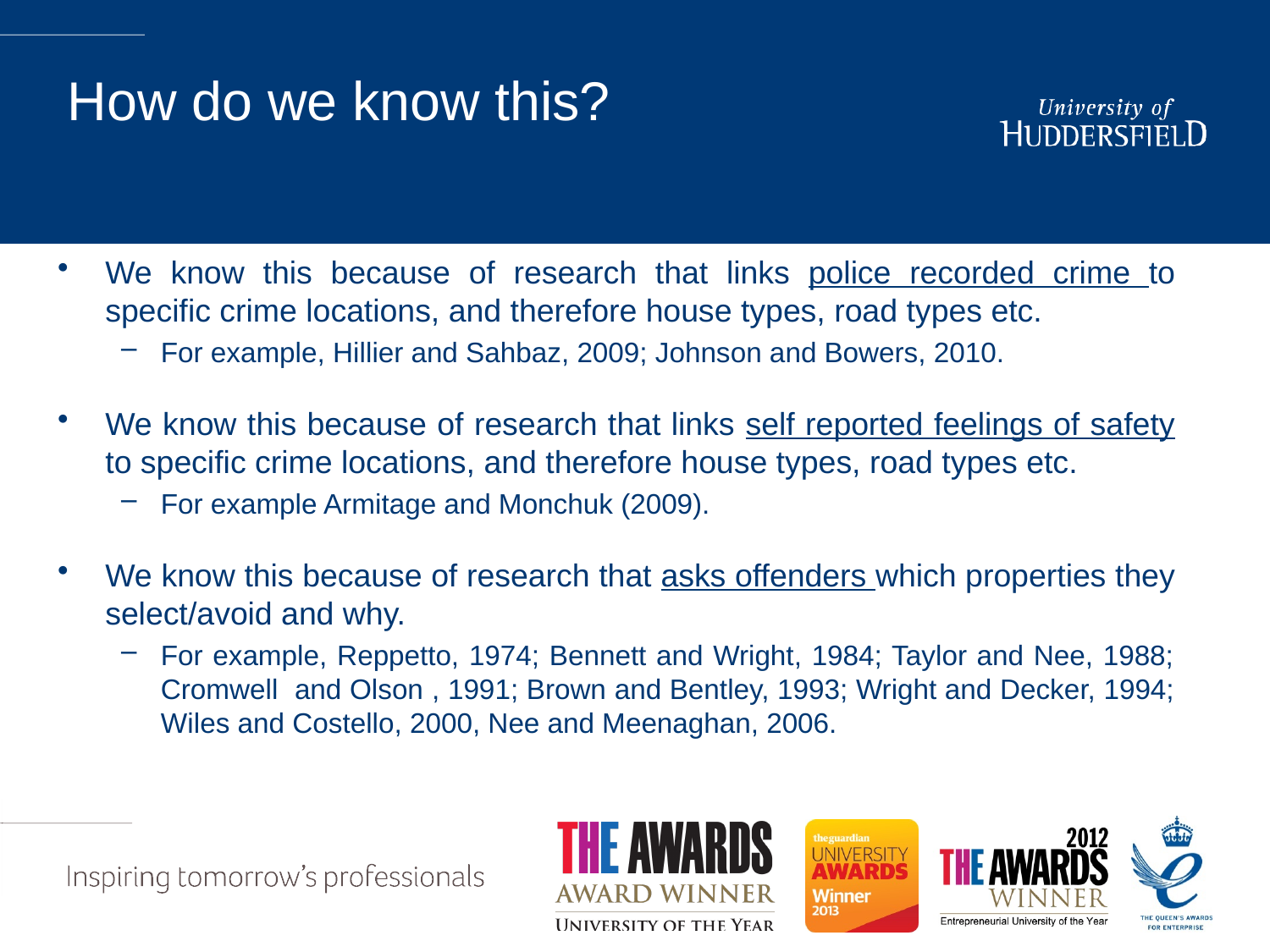

# How do we know this?
We know this because of research that links police recorded crime to specific crime locations, and therefore house types, road types etc.
For example, Hillier and Sahbaz, 2009; Johnson and Bowers, 2010.

We know this because of research that links self reported feelings of safety to specific crime locations, and therefore house types, road types etc.
For example Armitage and Monchuk (2009).

We know this because of research that asks offenders which properties they select/avoid and why.
For example, Reppetto, 1974; Bennett and Wright, 1984; Taylor and Nee, 1988; Cromwell  and Olson , 1991; Brown and Bentley, 1993; Wright and Decker, 1994; Wiles and Costello, 2000, Nee and Meenaghan, 2006.